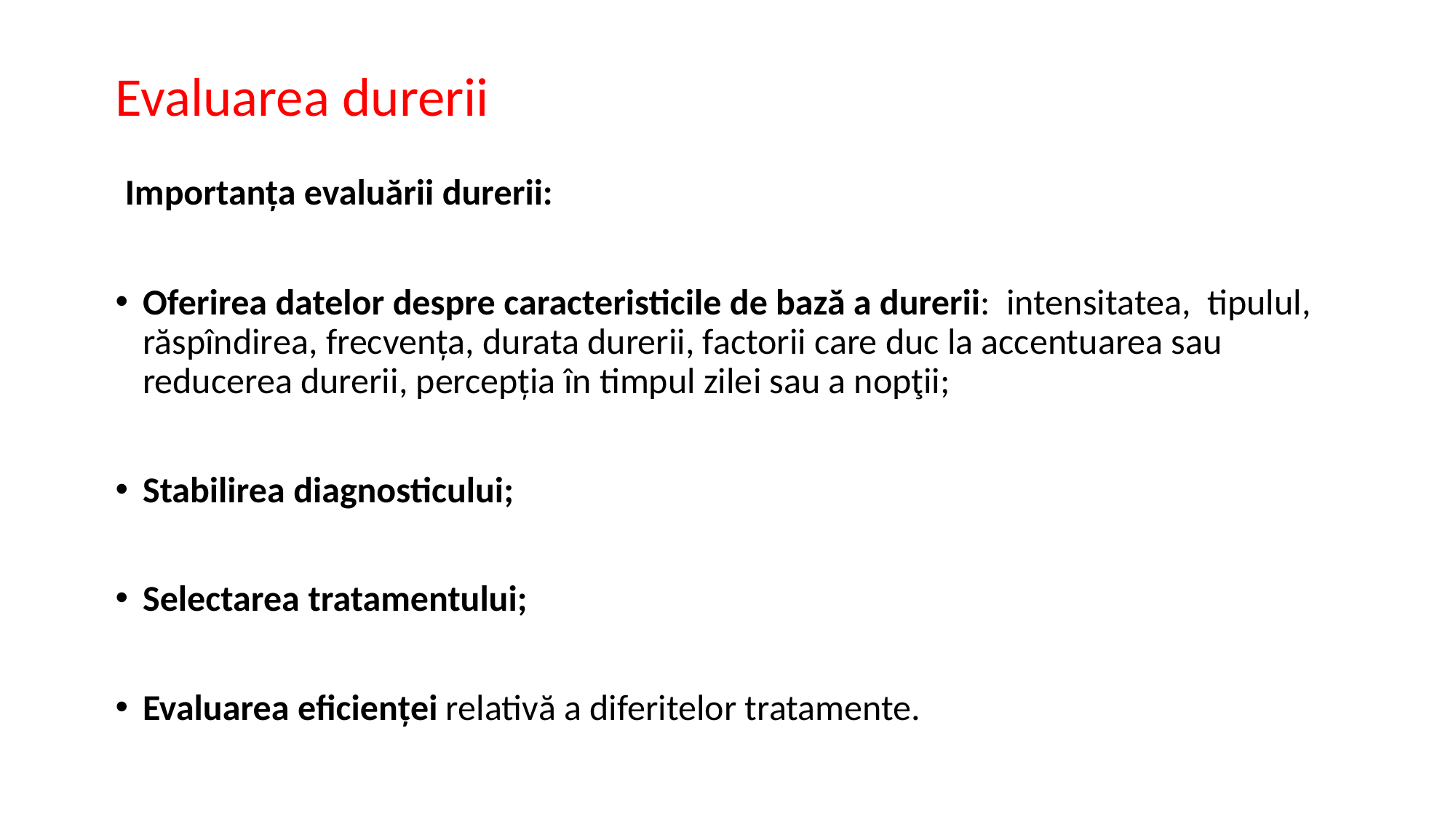

# Evaluarea durerii
 Importanța evaluării durerii:

Oferirea datelor despre caracteristicile de bază a durerii:  intensitatea,  tipulul, răspîndirea, frecvența, durata durerii, factorii care duc la accentuarea sau reducerea durerii, percepția în timpul zilei sau a nopţii;

Stabilirea diagnosticului;

Selectarea tratamentului;

Evaluarea eficienței relativă a diferitelor tratamente.